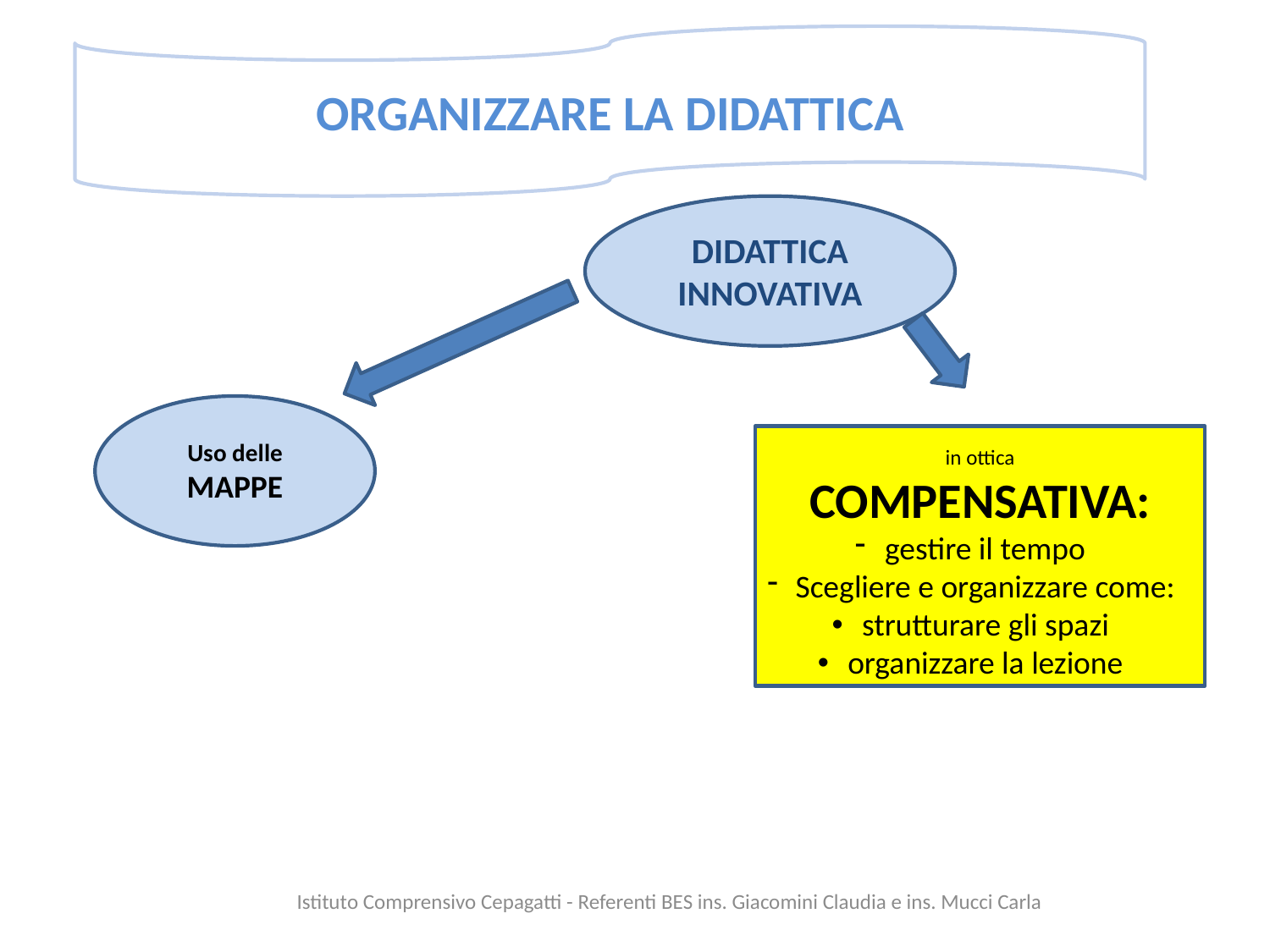

ORGANIZZARE LA DIDATTICA

DIDATTICA INNOVATIVA

Uso delle MAPPE

in ottica
COMPENSATIVA:
gestire il tempo
Scegliere e organizzare come:
strutturare gli spazi
organizzare la lezione

Istituto Comprensivo Cepagatti - Referenti BES ins. Giacomini Claudia e ins. Mucci Carla